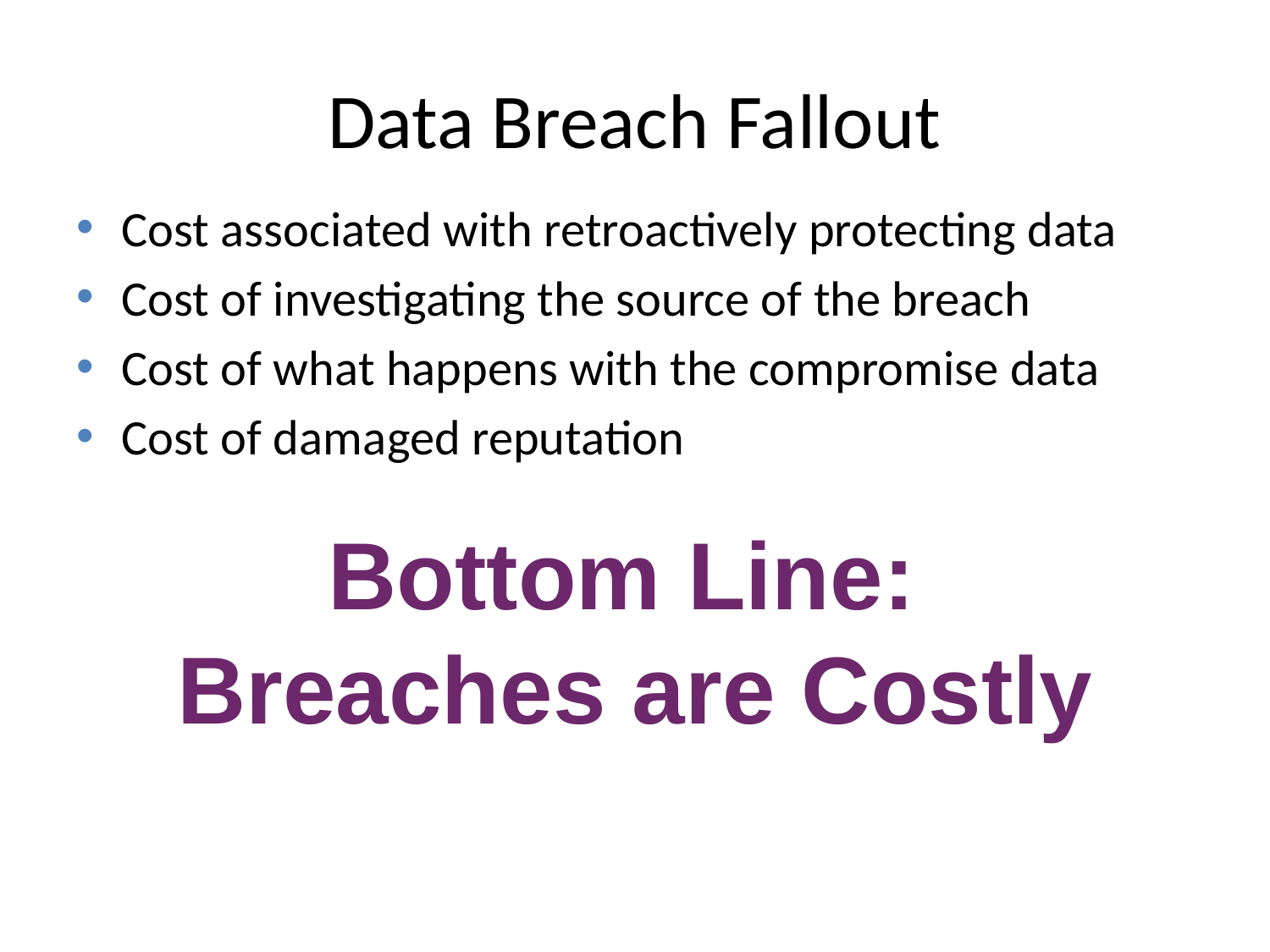

# Data Breach Fallout
Cost associated with retroactively protecting data
Cost of investigating the source of the breach
Cost of what happens with the compromise data
Cost of damaged reputation

Bottom Line:
Breaches are Costly